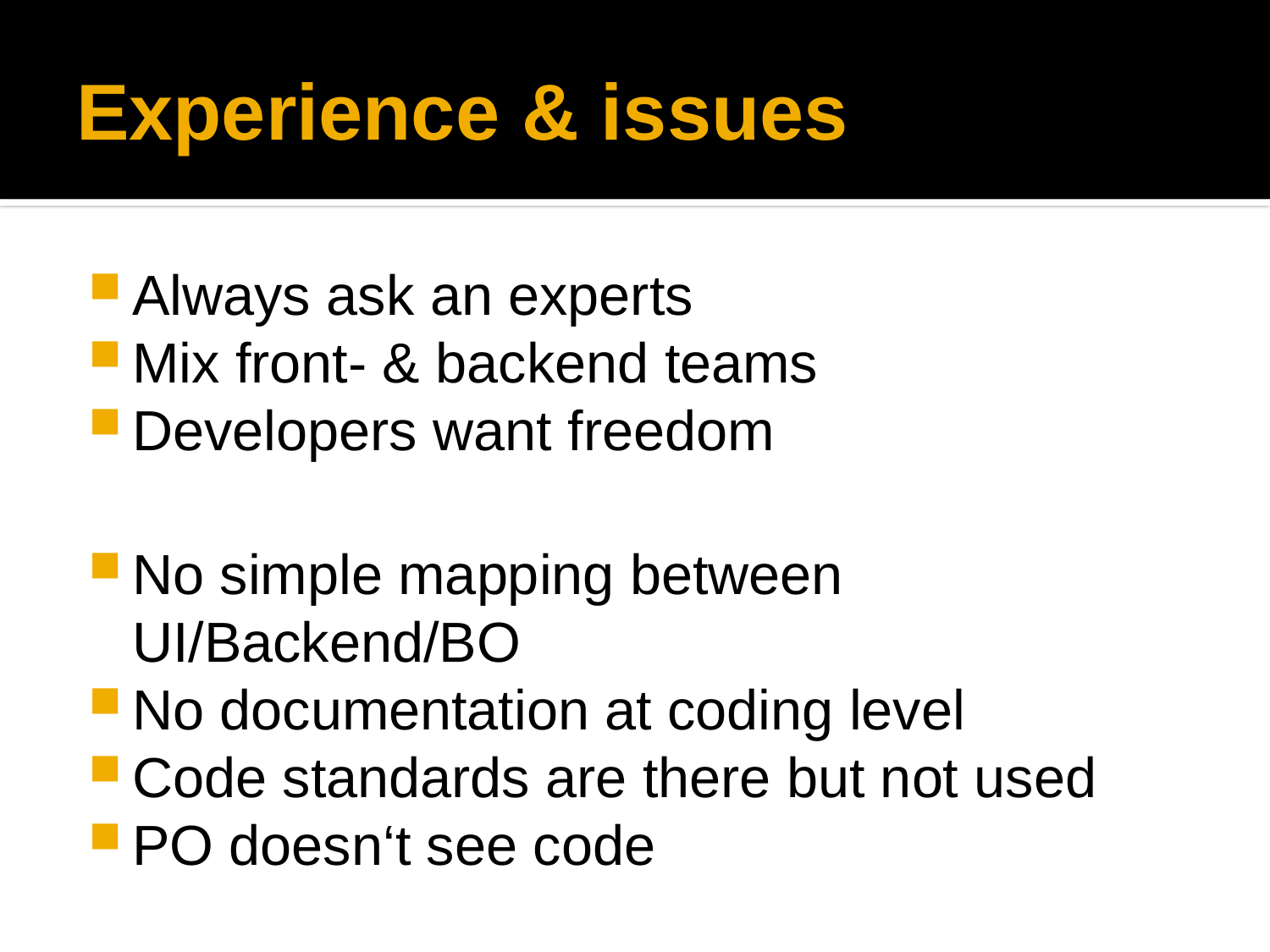

# Experience & issues
Always ask an experts
Mix front- & backend teams
Developers want freedom

No simple mapping between UI/Backend/BO
No documentation at coding level
Code standards are there but not used
PO doesn‘t see code